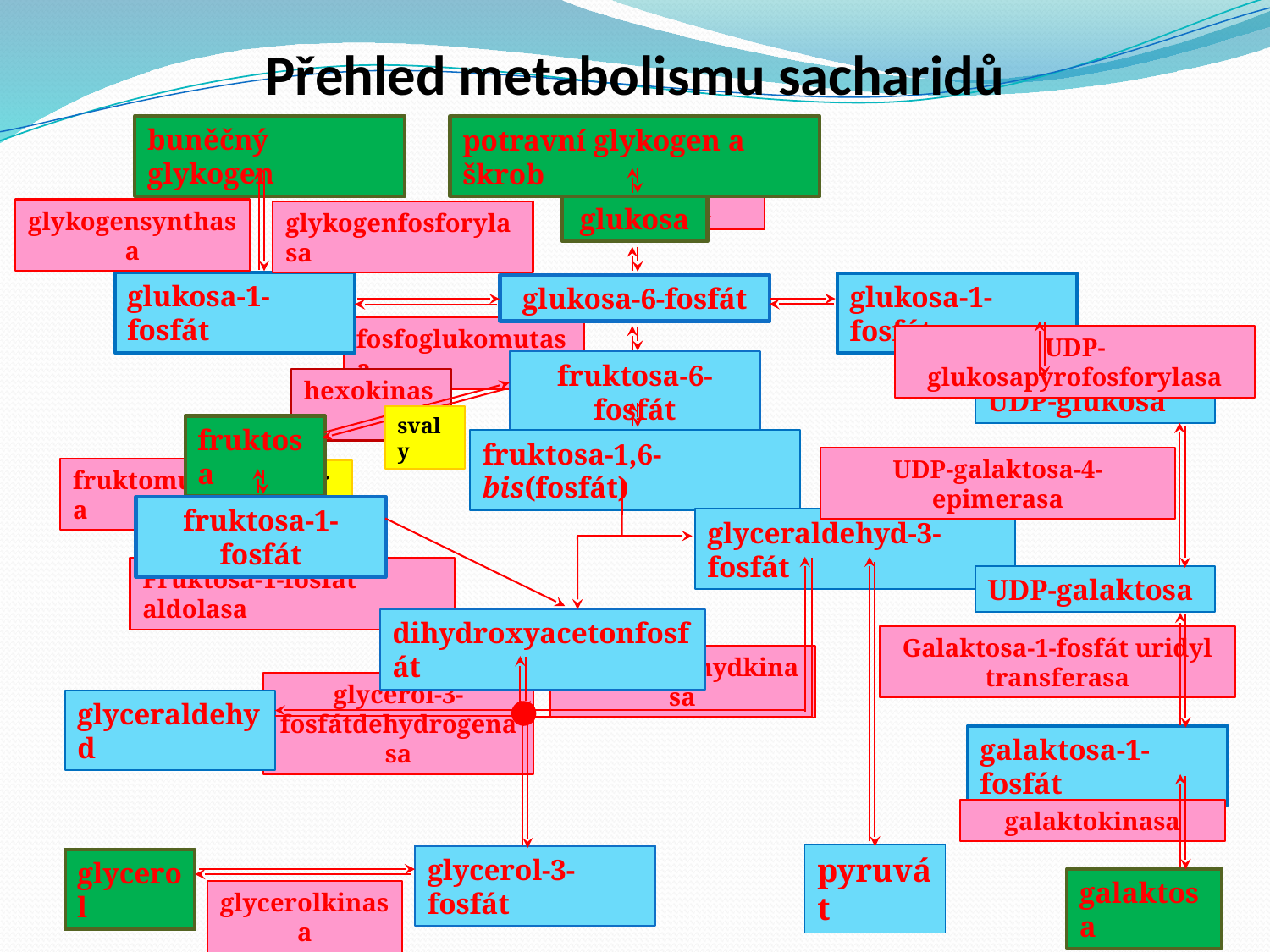

# Přehled metabolismu sacharidů

buněčný glykogen
potravní glykogen a škrob
amylasa
glukosa
glykogensynthasa
glykogenfosforylasa
glukosa-1-fosfát
glukosa-1-fosfát
glukosa-6-fosfát
fosfoglukomutasa
UDP-glukosapyrofosforylasa
fruktosa-6-fosfát
hexokinasa
UDP-glukosa
svaly
fruktosa
fruktosa-1,6-bis(fosfát)
UDP-galaktosa-4-epimerasa
fruktomutasa
játra
fruktosa-1-fosfát
glyceraldehyd-3-fosfát
Fruktosa-1-fosfát aldolasa
UDP-galaktosa
dihydroxyacetonfosfát
Galaktosa-1-fosfát uridyl transferasa
glyceraldehydkinasa
glycerol-3-fosfátdehydrogenasa
glyceraldehyd

galaktosa-1-fosfát
galaktokinasa
pyruvát
glycerol-3-fosfát
glycerol
galaktosa
glycerolkinasa